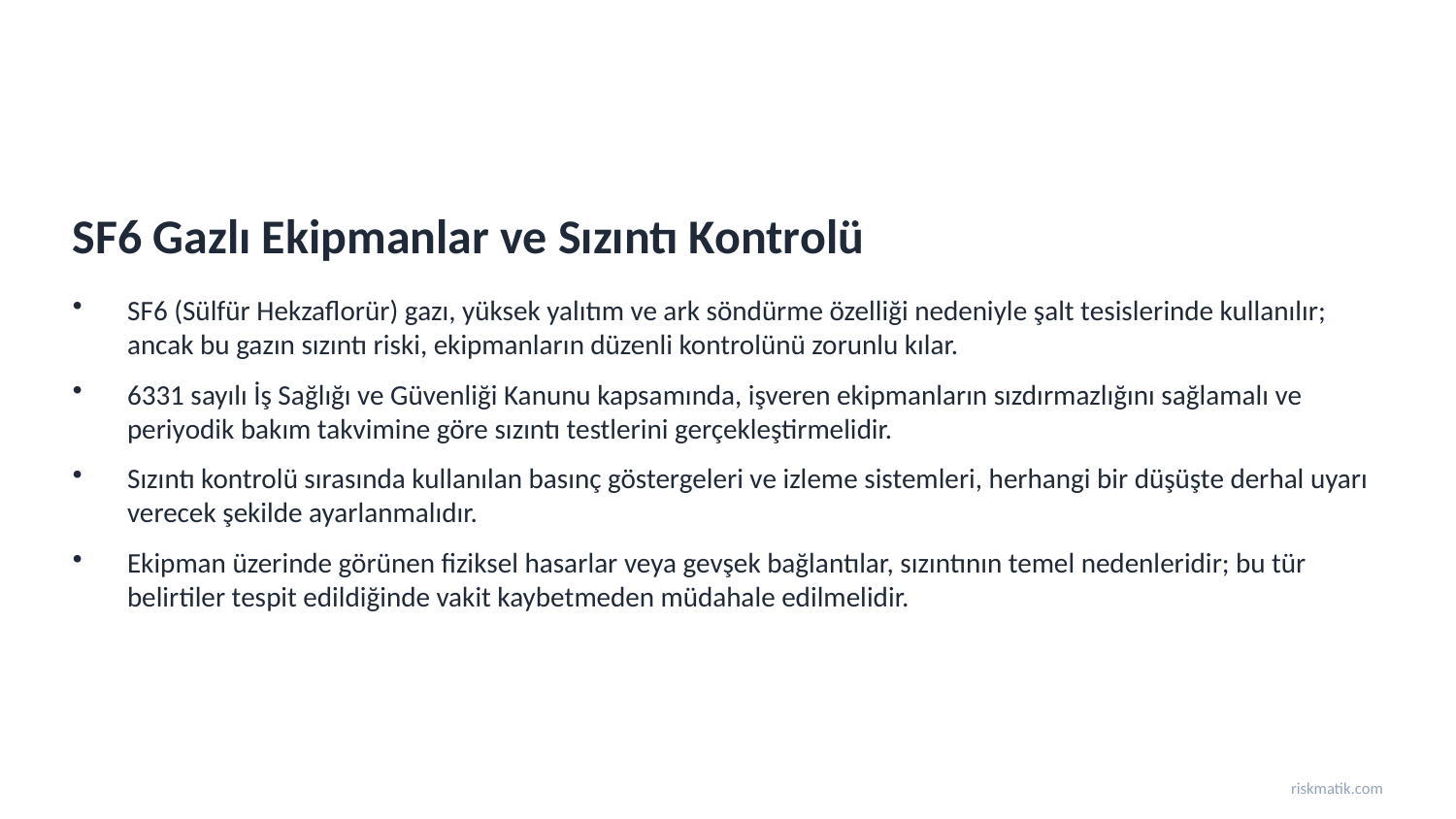

SF6 Gazlı Ekipmanlar ve Sızıntı Kontrolü
SF6 (Sülfür Hekzaflorür) gazı, yüksek yalıtım ve ark söndürme özelliği nedeniyle şalt tesislerinde kullanılır; ancak bu gazın sızıntı riski, ekipmanların düzenli kontrolünü zorunlu kılar.
6331 sayılı İş Sağlığı ve Güvenliği Kanunu kapsamında, işveren ekipmanların sızdırmazlığını sağlamalı ve periyodik bakım takvimine göre sızıntı testlerini gerçekleştirmelidir.
Sızıntı kontrolü sırasında kullanılan basınç göstergeleri ve izleme sistemleri, herhangi bir düşüşte derhal uyarı verecek şekilde ayarlanmalıdır.
Ekipman üzerinde görünen fiziksel hasarlar veya gevşek bağlantılar, sızıntının temel nedenleridir; bu tür belirtiler tespit edildiğinde vakit kaybetmeden müdahale edilmelidir.
riskmatik.com